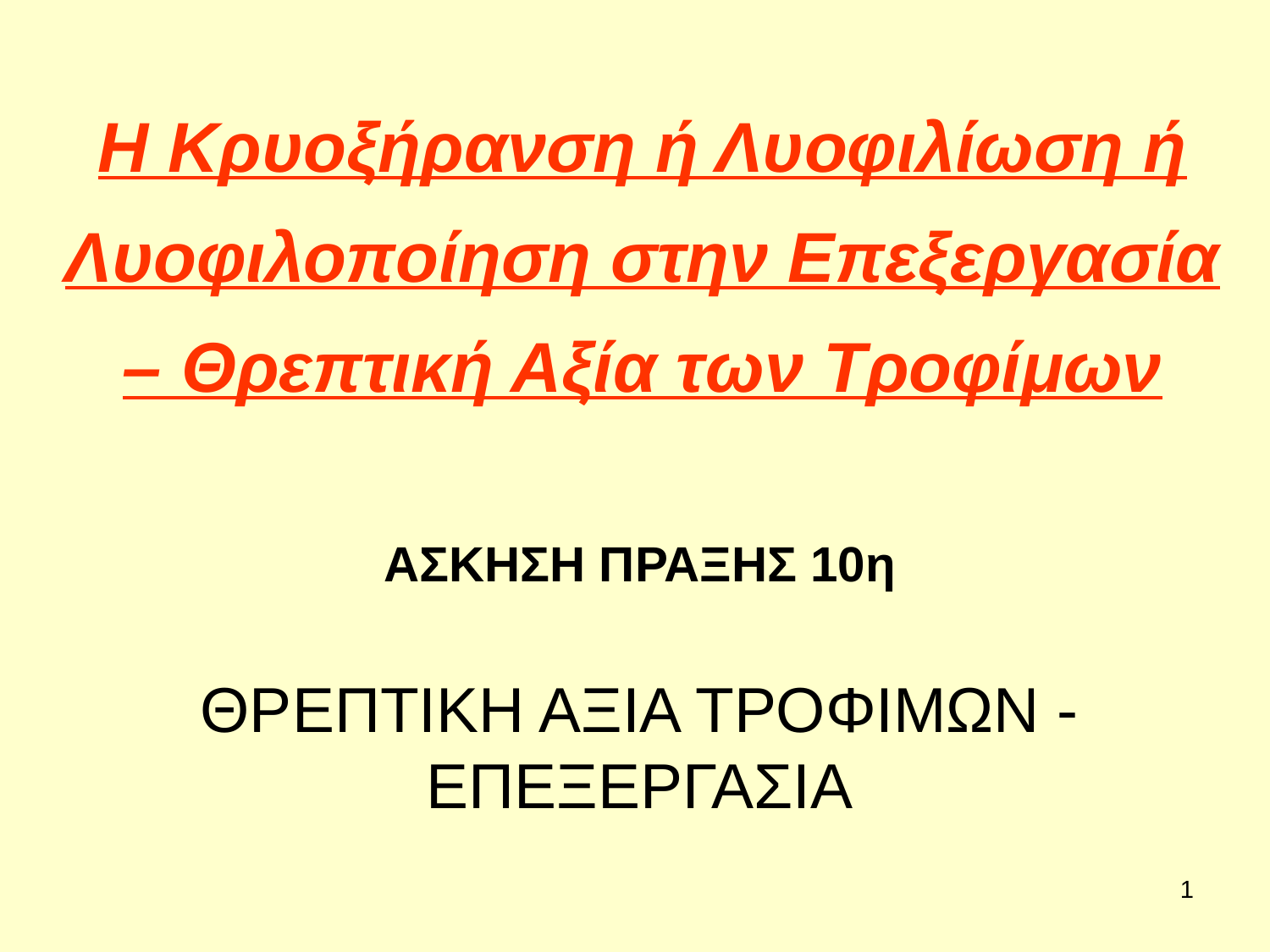

# Η Κρυοξήρανση ή Λυοφιλίωση ή Λυοφιλοποίηση στην Επεξεργασία – Θρεπτική Αξία των Τροφίμων
ΑΣΚΗΣΗ ΠΡΑΞΗΣ 10η

ΘΡΕΠΤΙΚΗ ΑΞΙΑ ΤΡΟΦΙΜΩΝ - ΕΠΕΞΕΡΓΑΣΙΑ
1